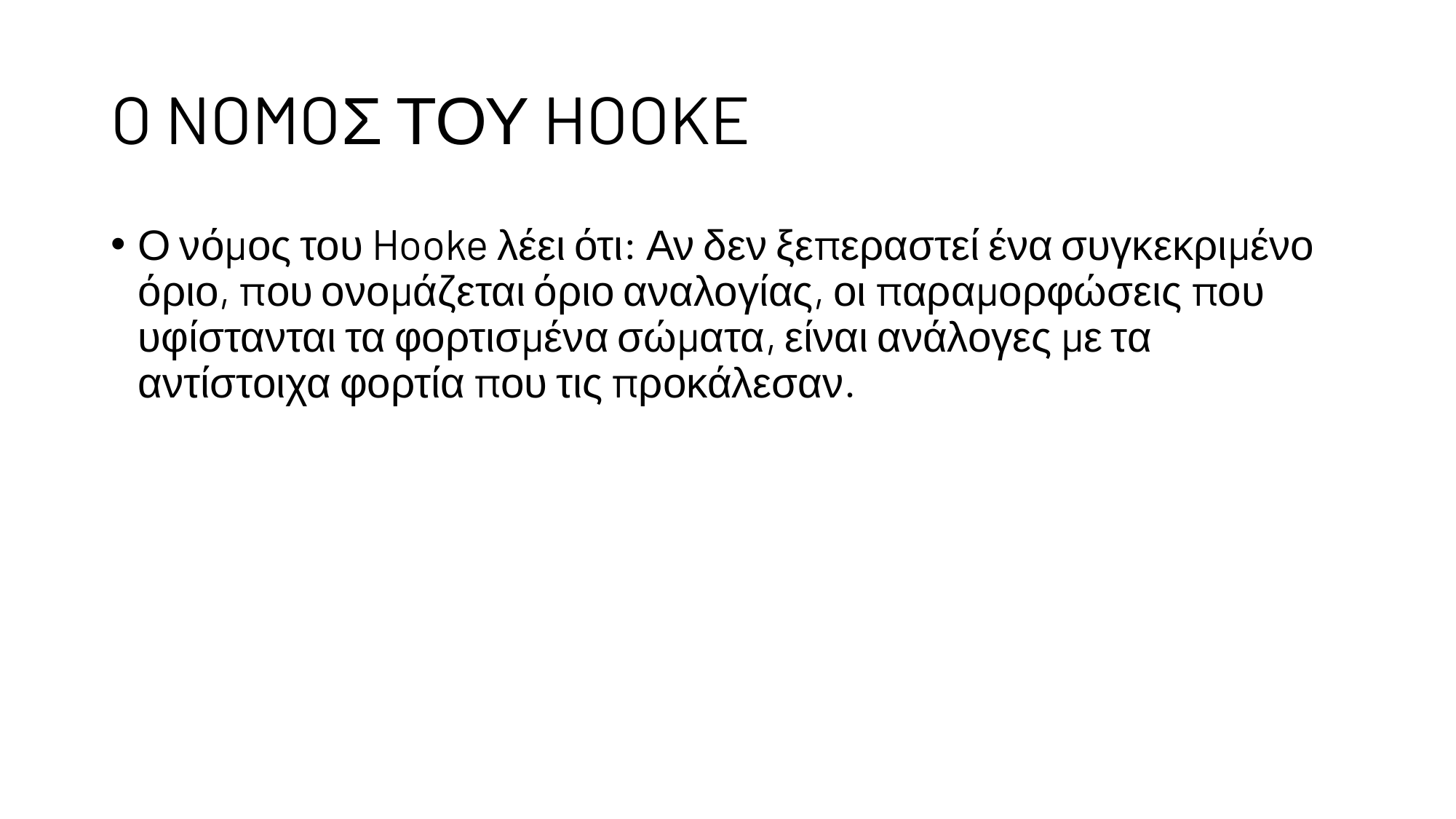

# O NOMOΣ ΤΟΥ HOOKE
Ο νόμος του Hooke λέει ότι: Αν δεν ξεπεραστεί ένα συγκεκριμένο όριο, που ονομάζεται όριο αναλογίας, οι παραμορφώσεις που υφίστανται τα φορτισμένα σώματα, είναι ανάλογες με τα αντίστοιχα φορτία που τις προκάλεσαν.